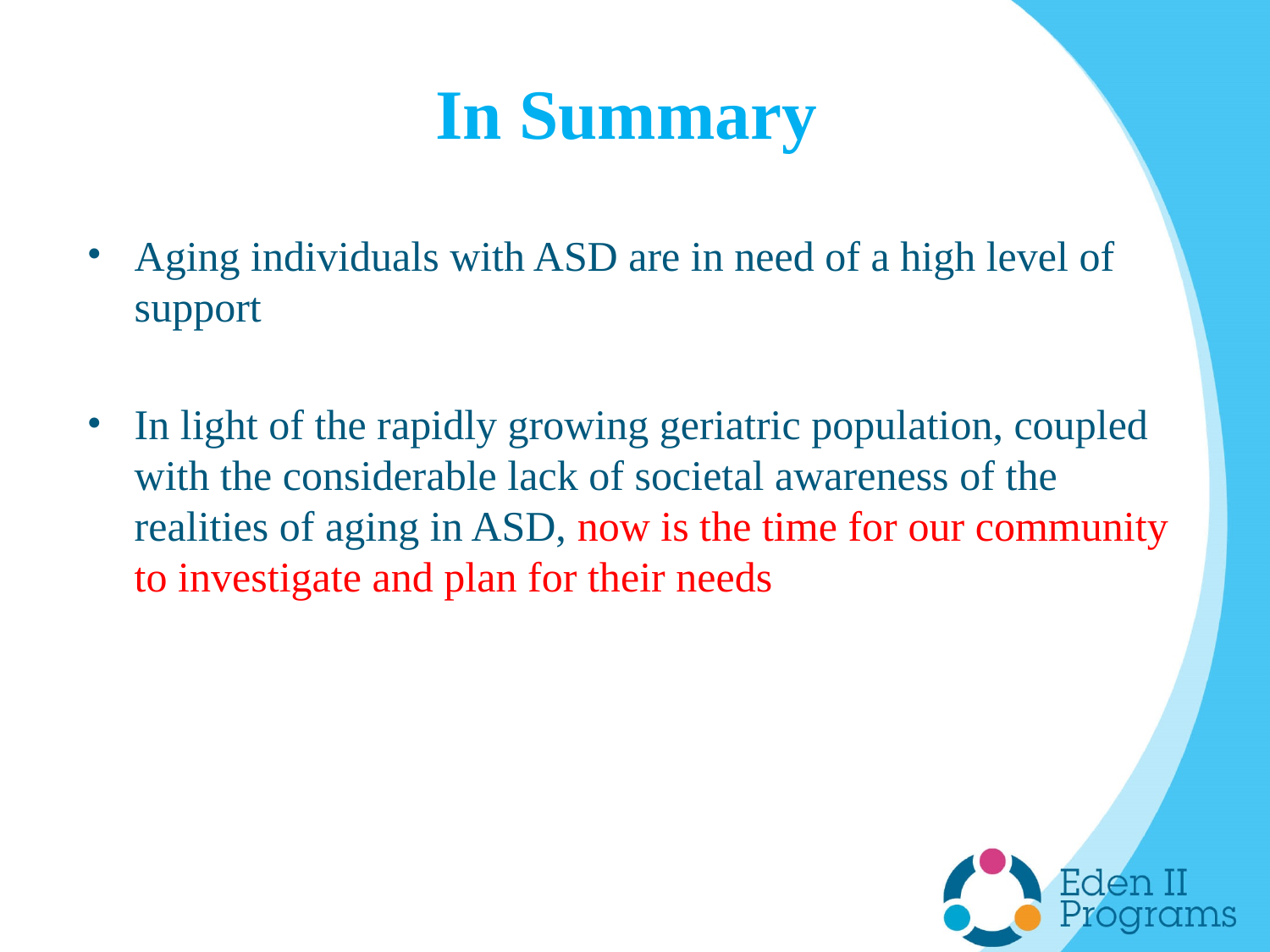

# In Summary
Aging individuals with ASD are in need of a high level of support

In light of the rapidly growing geriatric population, coupled with the considerable lack of societal awareness of the realities of aging in ASD, now is the time for our community to investigate and plan for their needs